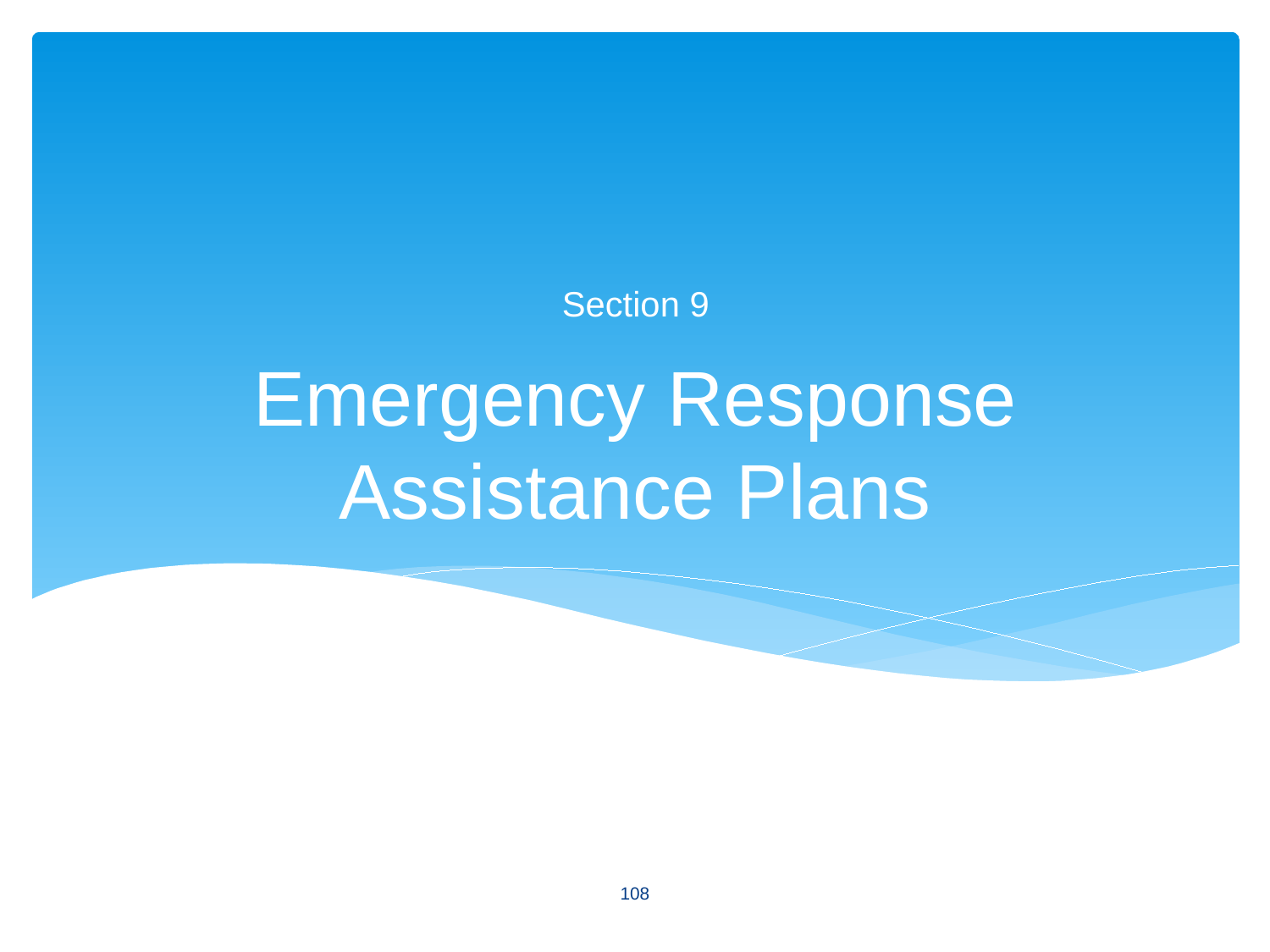

Section 9
# Emergency Response Assistance Plans
108